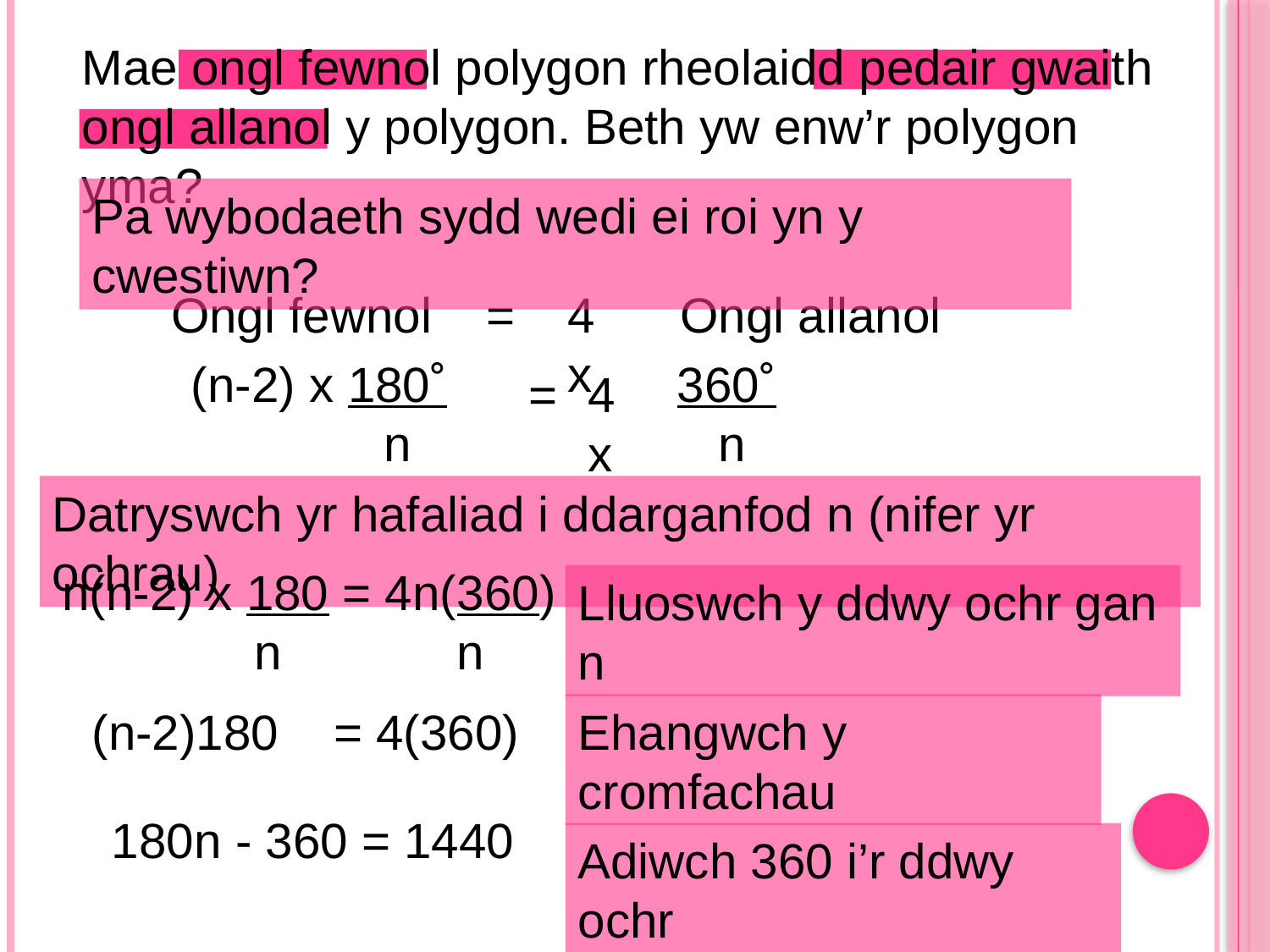

Mae ongl fewnol polygon rheolaidd pedair gwaith ongl allanol y polygon. Beth yw enw’r polygon yma?

Pa wybodaeth sydd wedi ei roi yn y cwestiwn?
Ongl fewnol    =            Ongl allanol
4 x
(n-2) x 180˚
              n
360˚
   n
=
4 x
Datryswch yr hafaliad i ddarganfod n (nifer yr ochrau)
n(n-2) x 180 = 4n(360)
              n		 n
Lluoswch y ddwy ochr gan n
(n-2)180    = 4(360)

Ehangwch y cromfachau
180n - 360 = 1440

Adiwch 360 i’r ddwy ochr